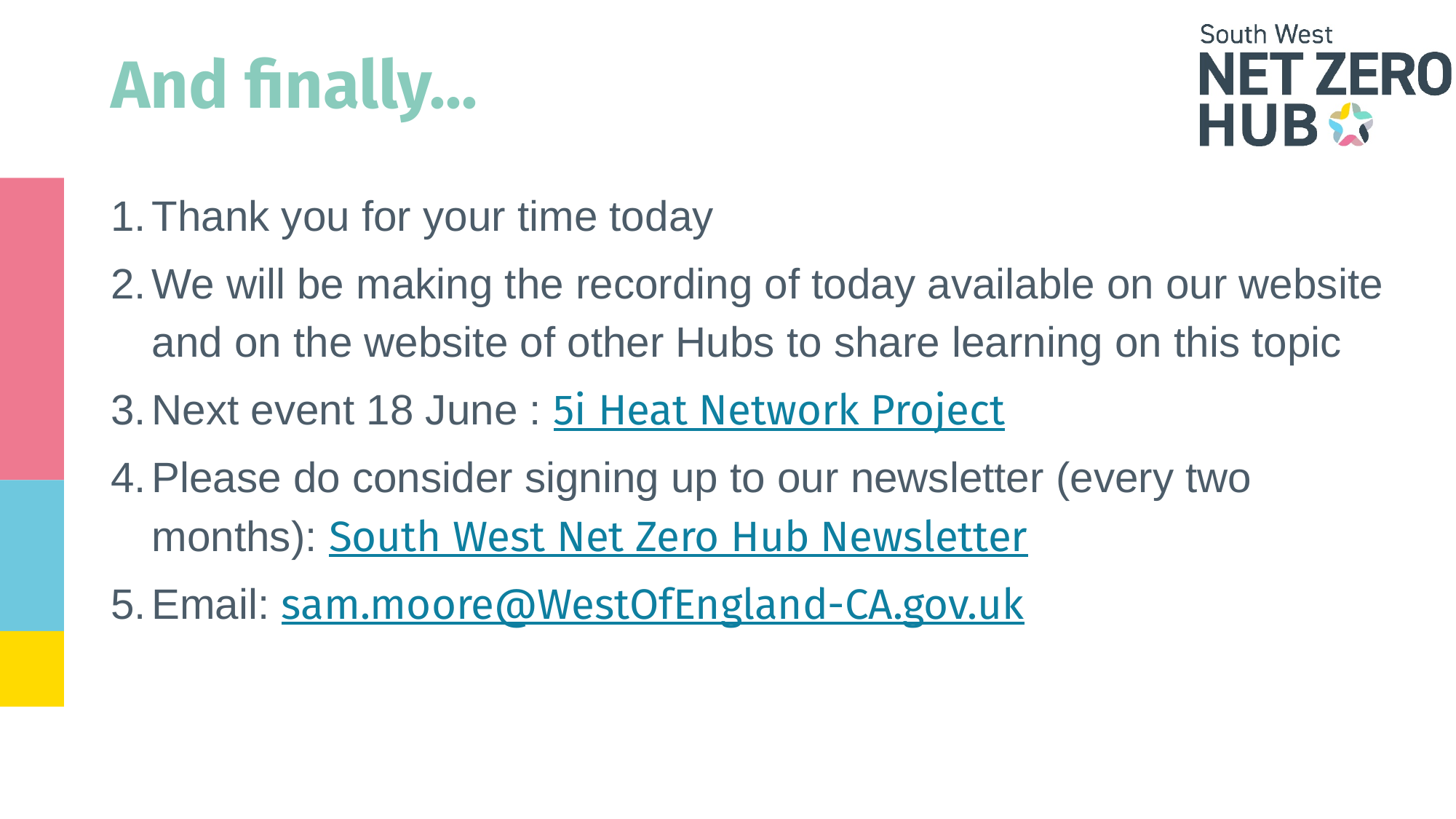

# And finally...
Thank you for your time today
We will be making the recording of today available on our website and on the website of other Hubs to share learning on this topic
Next event 18 June : 5i Heat Network Project
Please do consider signing up to our newsletter (every two months): South West Net Zero Hub Newsletter
Email: sam.moore@WestOfEngland-CA.gov.uk